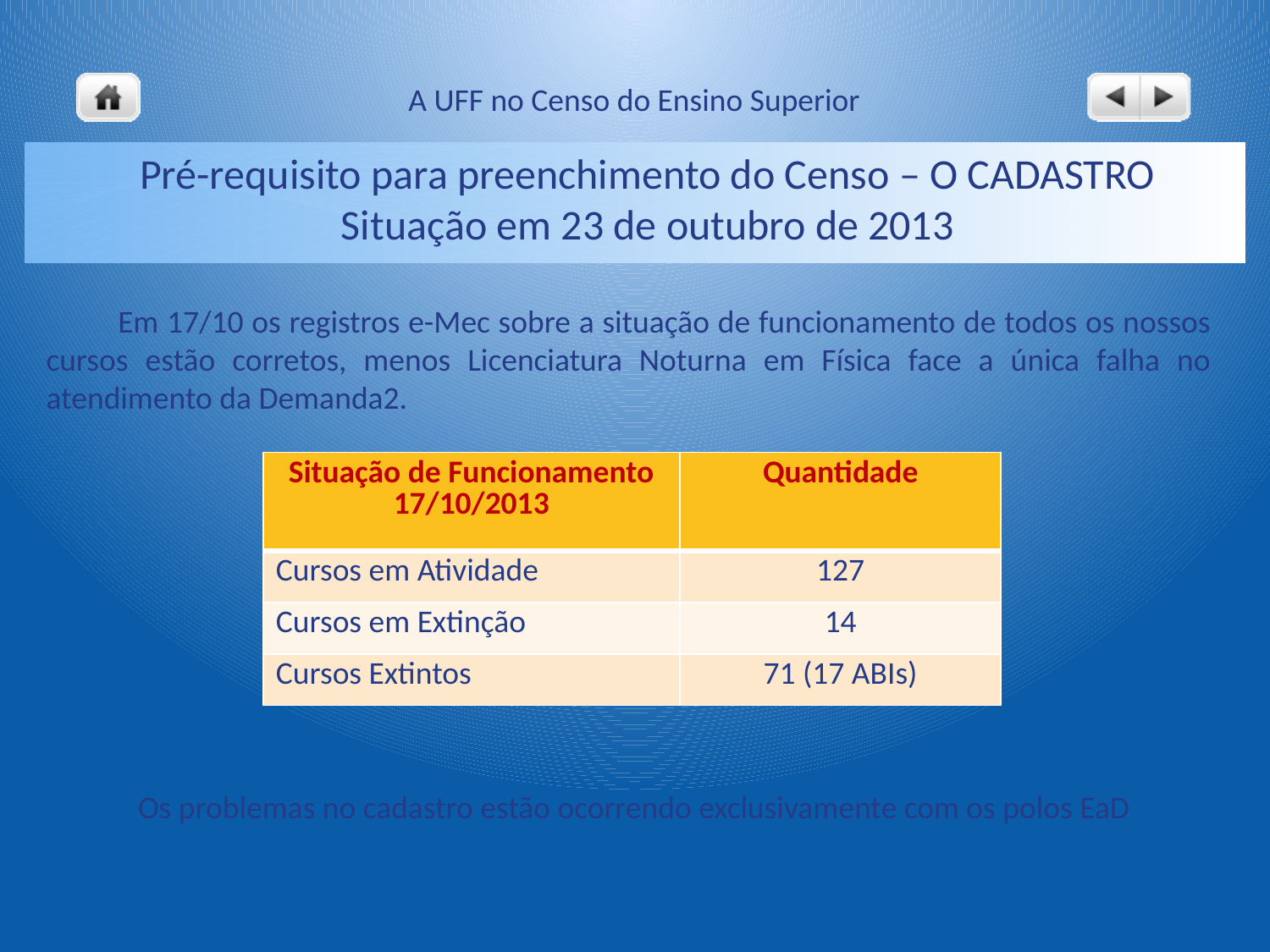

# Pré-requisito para preenchimento do Censo – O CADASTRO Situação em 23 de outubro de 2013
 Em 17/10 os registros e-Mec sobre a situação de funcionamento de todos os nossos cursos estão corretos, menos Licenciatura Noturna em Física face a única falha no atendimento da Demanda2.
| Situação de Funcionamento 17/10/2013 | Quantidade |
| --- | --- |
| Cursos em Atividade | 127 |
| Cursos em Extinção | 14 |
| Cursos Extintos | 71 (17 ABIs) |
 Os problemas no cadastro estão ocorrendo exclusivamente com os polos EaD